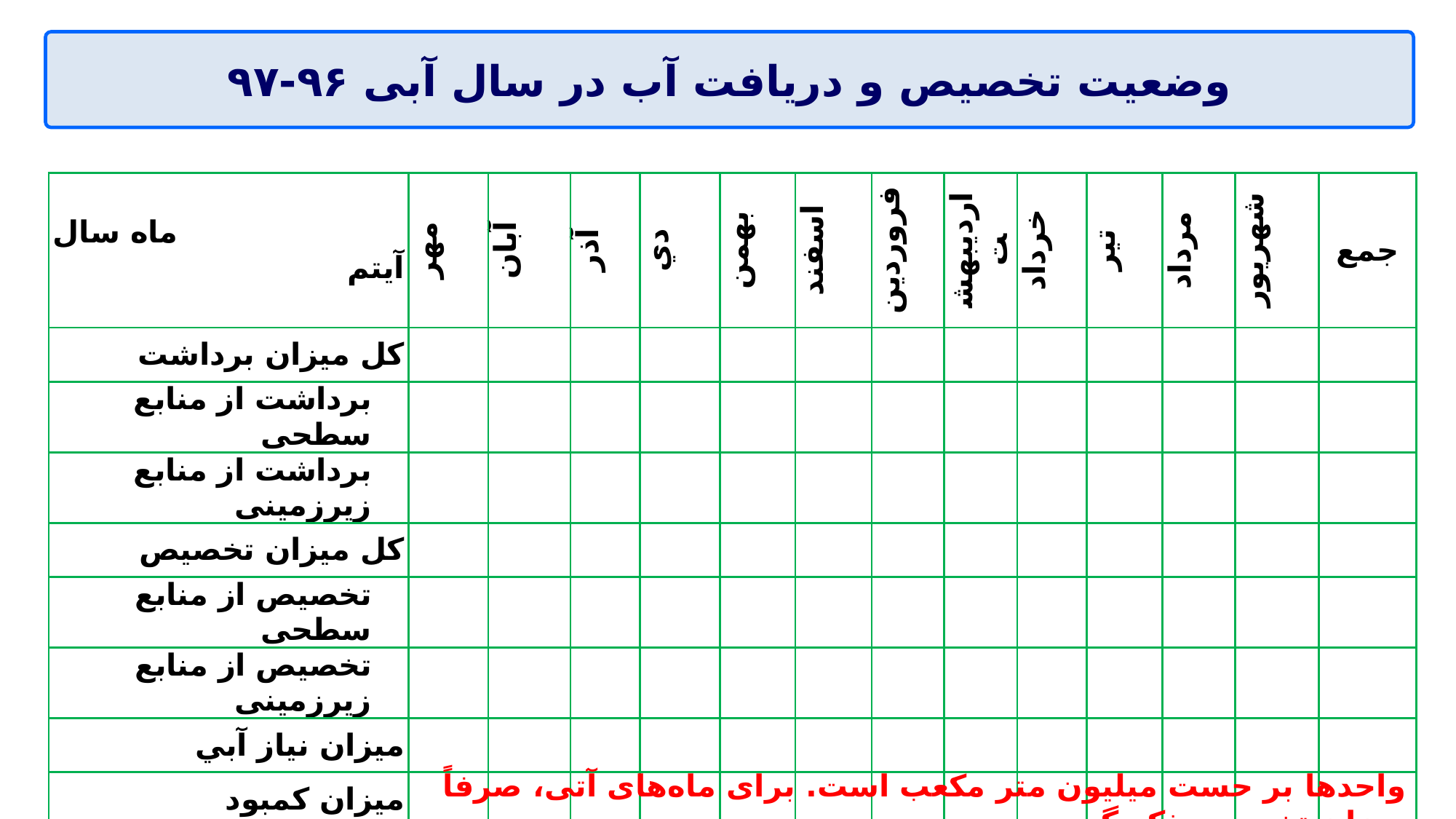

# وضعیت تخصیص و دریافت آب در سال آبی ۹۶-۹۷
| ماه سال آیتم | مهر | آبان | آذر | دي | بهمن | اسفند | فروردين | ارديبهشت | خرداد | تير | مرداد | شهريور | جمع |
| --- | --- | --- | --- | --- | --- | --- | --- | --- | --- | --- | --- | --- | --- |
| کل میزان برداشت |  |  |  |  |  |  |  |  |  |  |  |  |  |
| برداشت از منابع سطحی |  |  |  |  |  |  |  |  |  |  |  |  |  |
| برداشت از منابع زیرزمینی |  |  |  |  |  |  |  |  |  |  |  |  |  |
| کل میزان تخصیص |  |  |  |  |  |  |  |  |  |  |  |  |  |
| تخصیص از منابع سطحی |  |  |  |  |  |  |  |  |  |  |  |  |  |
| تخصیص از منابع زیرزمینی |  |  |  |  |  |  |  |  |  |  |  |  |  |
| میزان نياز آبي |  |  |  |  |  |  |  |  |  |  |  |  |  |
| ميزان كمبود |  |  |  |  |  |  |  |  |  |  |  |  |  |
واحدها بر حست میلیون متر مکعب است. برای ماه‌های آتی، صرفاً میزان تخصیص ذکر گردد